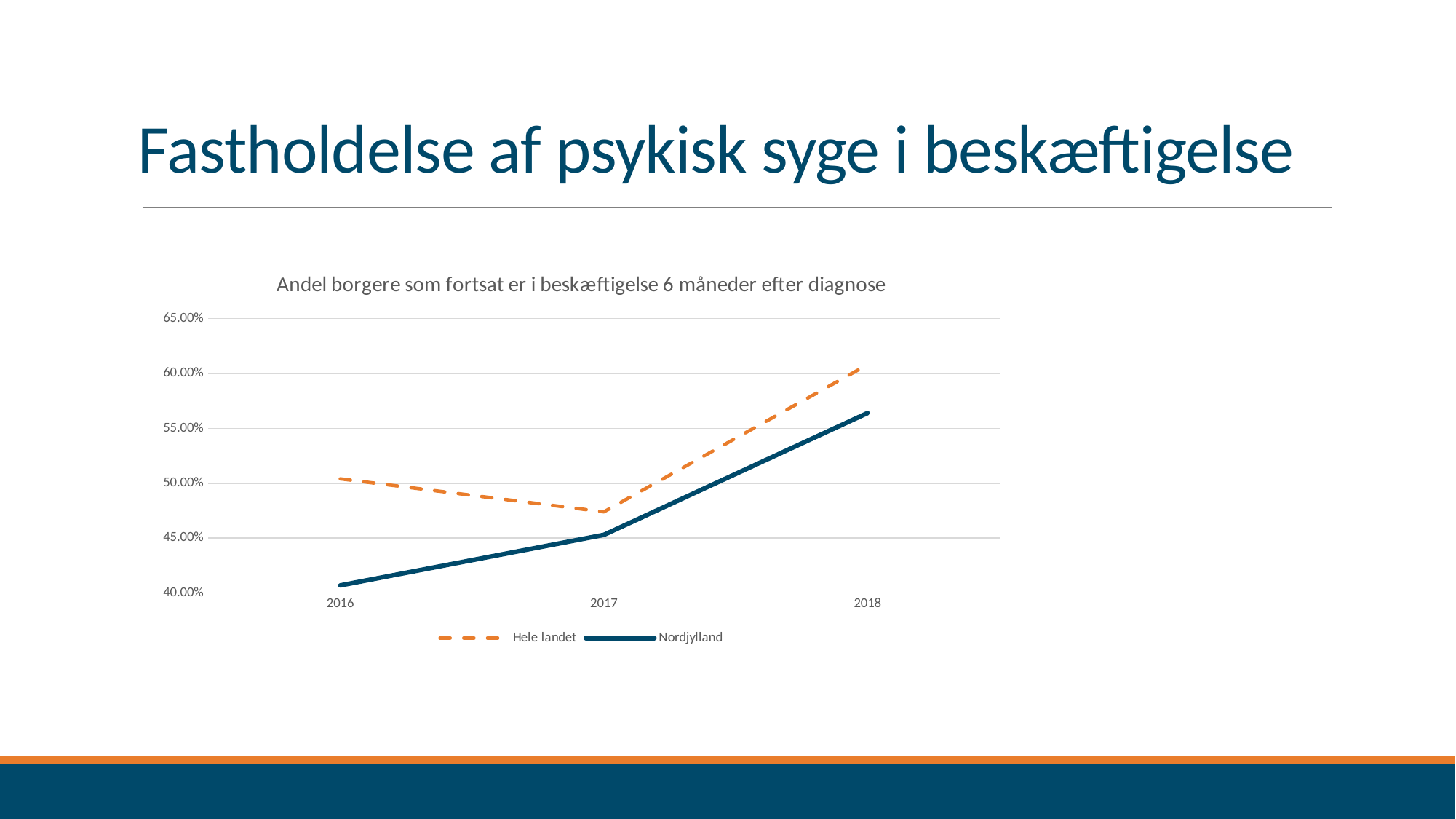

# Fastholdelse af psykisk syge i beskæftigelse

### Chart: Andel borgere som fortsat er i beskæftigelse 6 måneder efter diagnose

| Category | Hele landet | Nordjylland |
|---|---|---|
| 2016 | 0.504 | 0.407 |
| 2017 | 0.474 | 0.453 |
| 2018 | 0.608 | 0.564 |